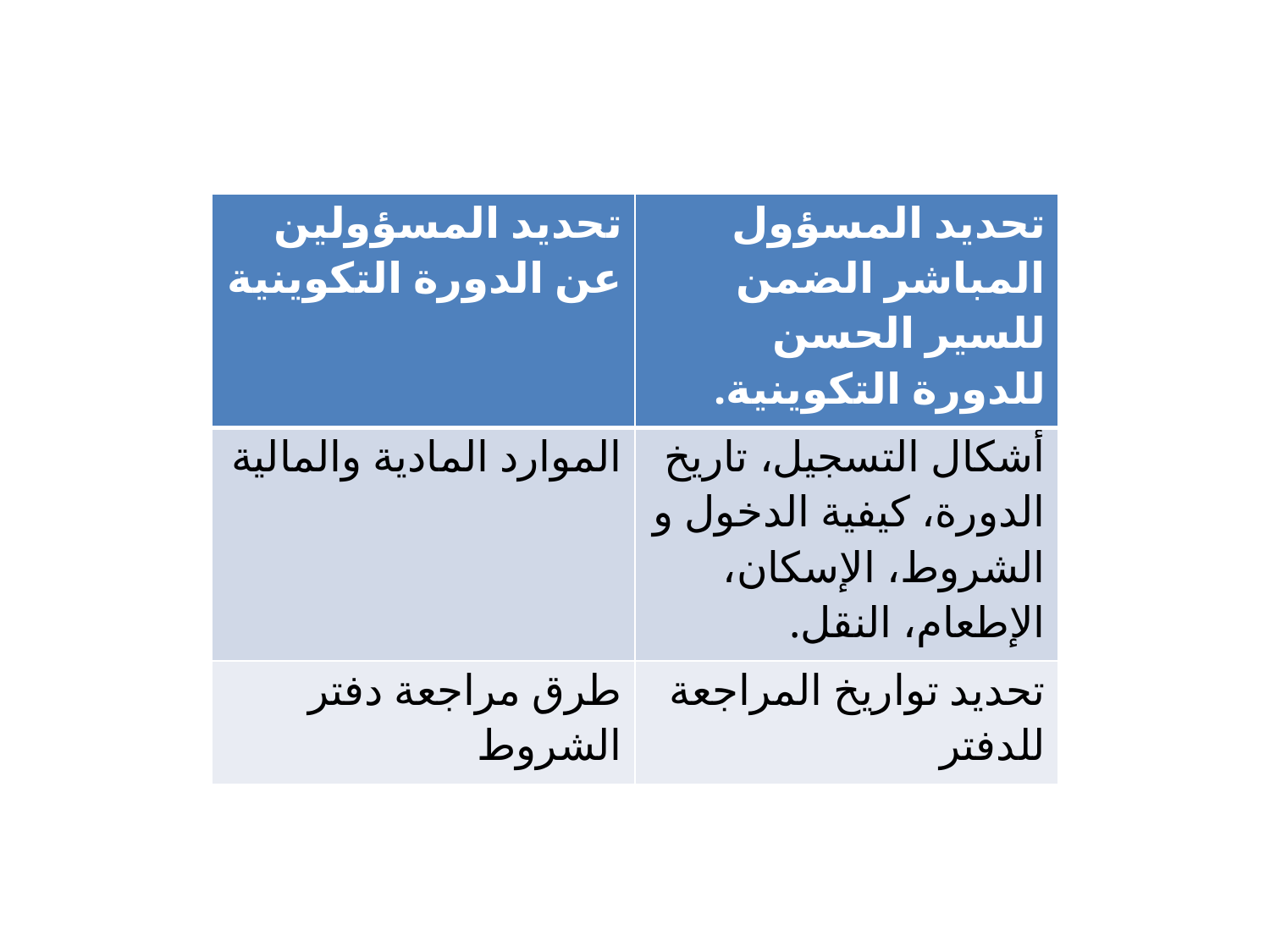

| تحديد المسؤولين عن الدورة التكوينية | تحديد المسؤول المباشر الضمن للسير الحسن للدورة التكوينية. |
| --- | --- |
| الموارد المادية والمالية | أشكال التسجيل، تاريخ الدورة، كيفية الدخول و الشروط، الإسكان، الإطعام، النقل. |
| طرق مراجعة دفتر الشروط | تحديد تواريخ المراجعة للدفتر |